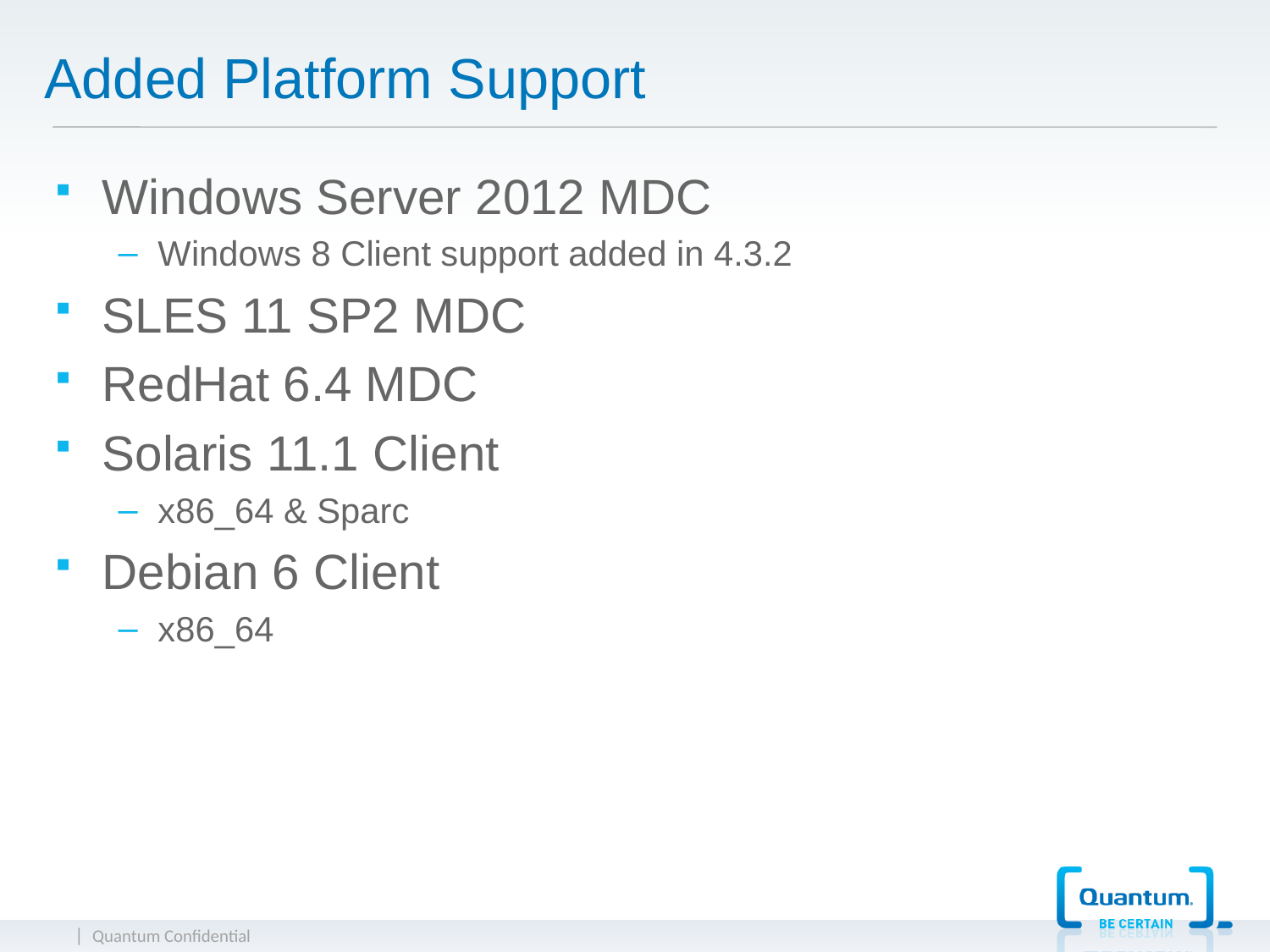

# Added Platform Support
Windows Server 2012 MDC
Windows 8 Client support added in 4.3.2
SLES 11 SP2 MDC
RedHat 6.4 MDC
Solaris 11.1 Client
x86_64 & Sparc
Debian 6 Client
x86_64